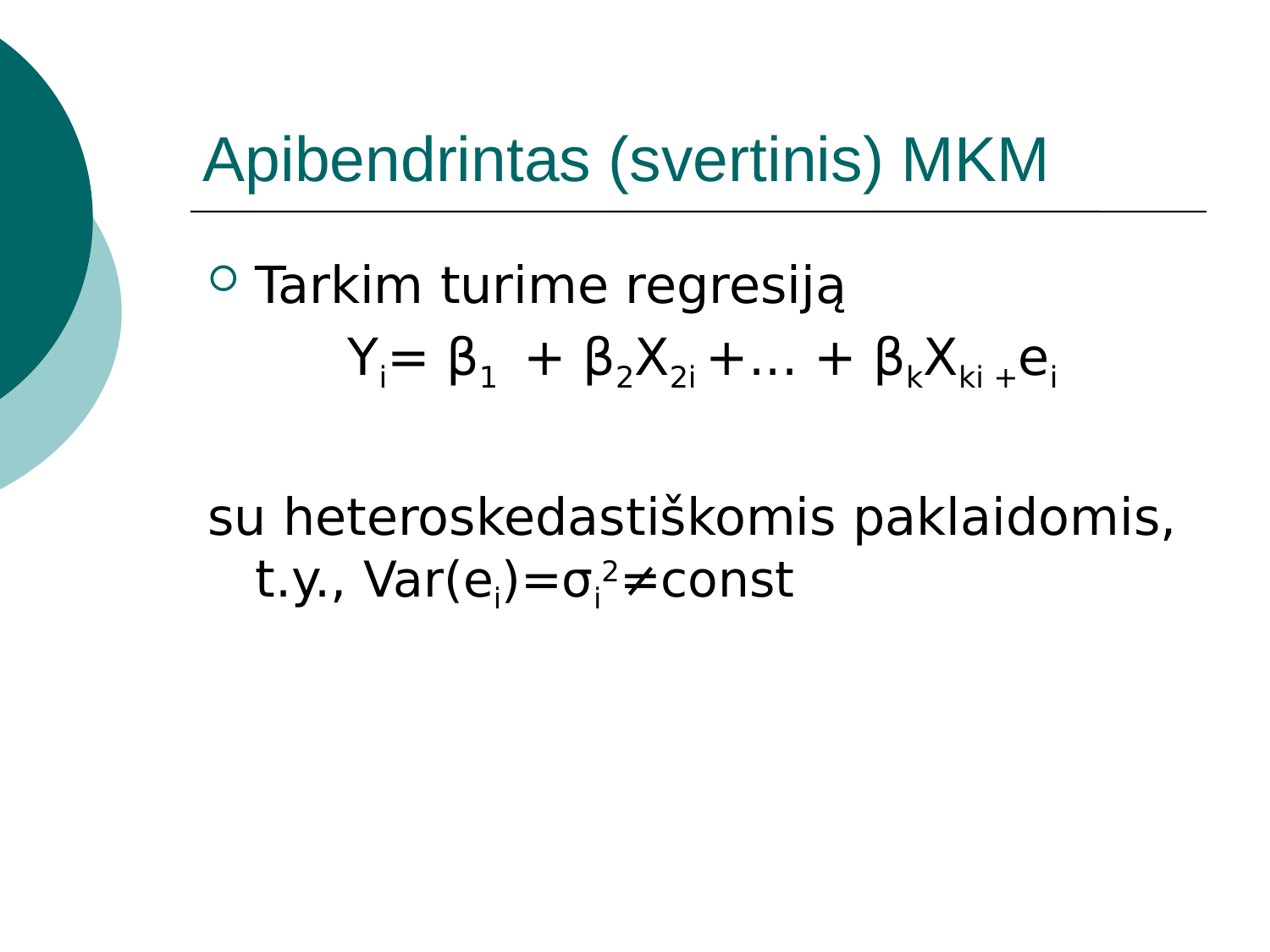

# Apibendrintas (svertinis) MKM
Tarkim turime regresiją
Yi= β1  + β2X2i +... + βkXki +ei

su heteroskedastiškomis paklaidomis, t.y., Var(ei)=σi2≠const